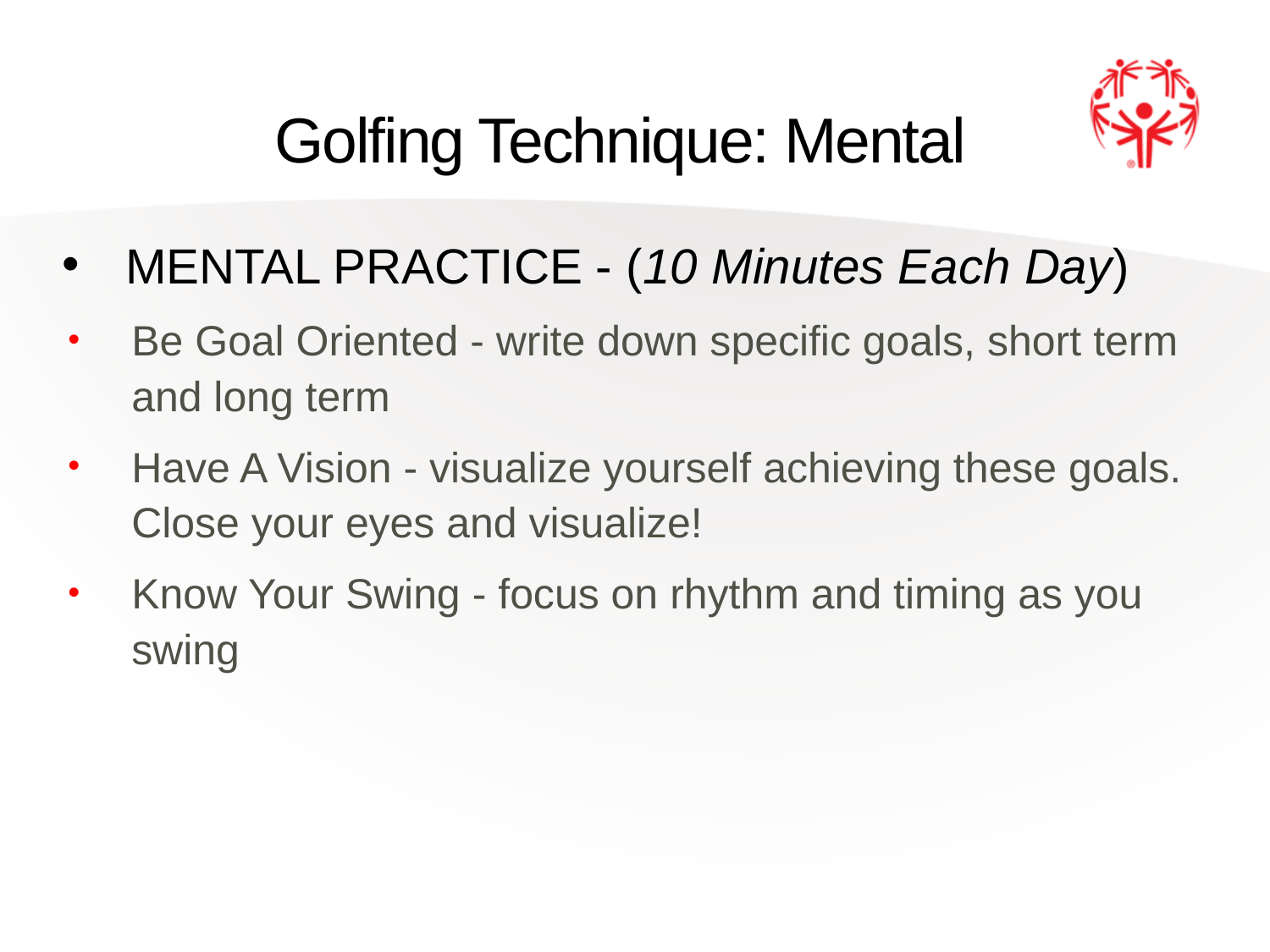

# Golfing Technique: Mental
MENTAL PRACTICE - (10 Minutes Each Day)
Be Goal Oriented - write down specific goals, short term and long term
Have A Vision - visualize yourself achieving these goals. Close your eyes and visualize!
Know Your Swing - focus on rhythm and timing as you swing